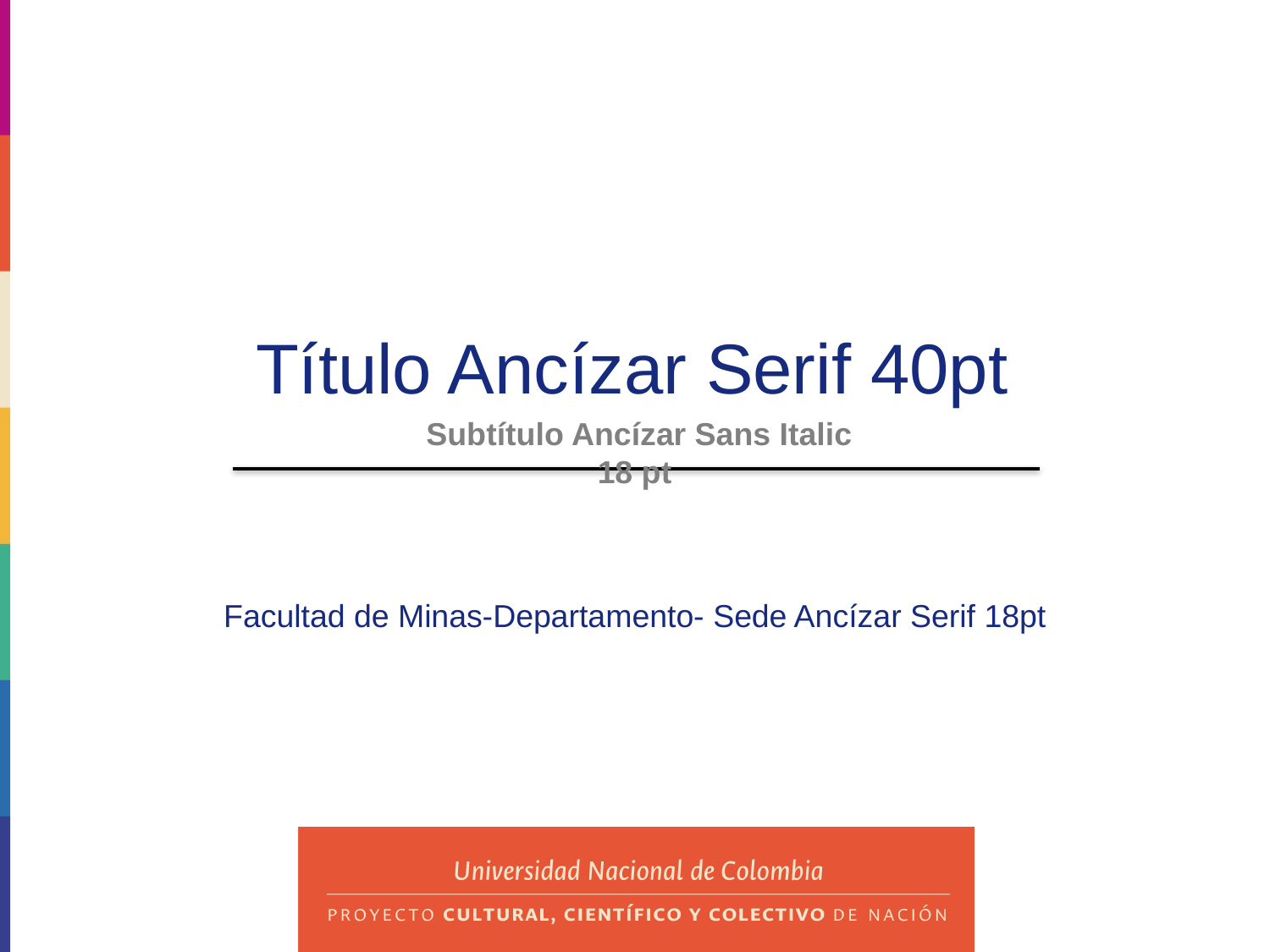

Título Ancízar Serif 40pt
 Subtítulo Ancízar Sans Italic 18 pt
Facultad de Minas-Departamento- Sede Ancízar Serif 18pt